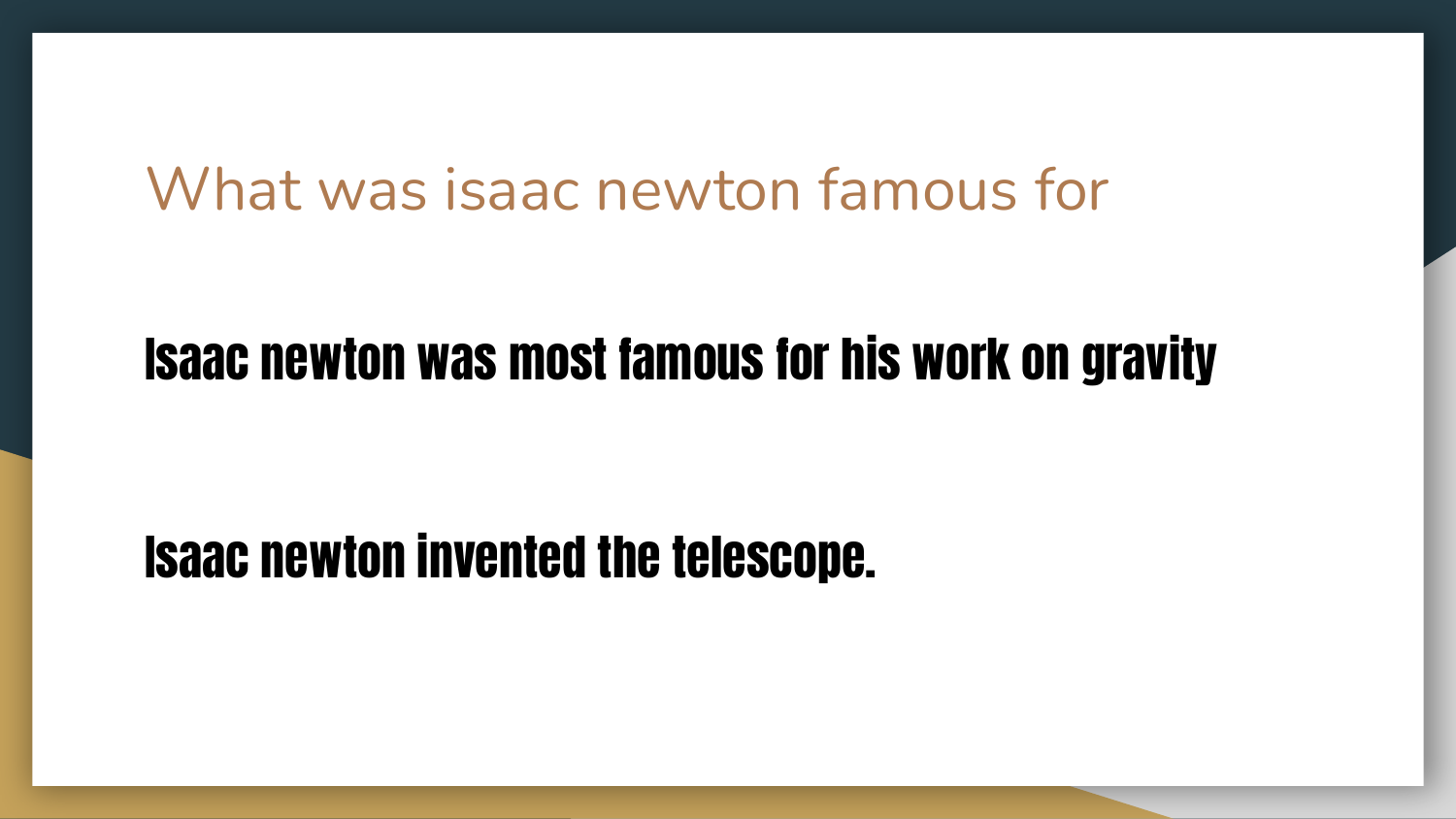

# What was isaac newton famous for
Isaac newton was most famous for his work on gravity

Isaac newton invented the telescope.